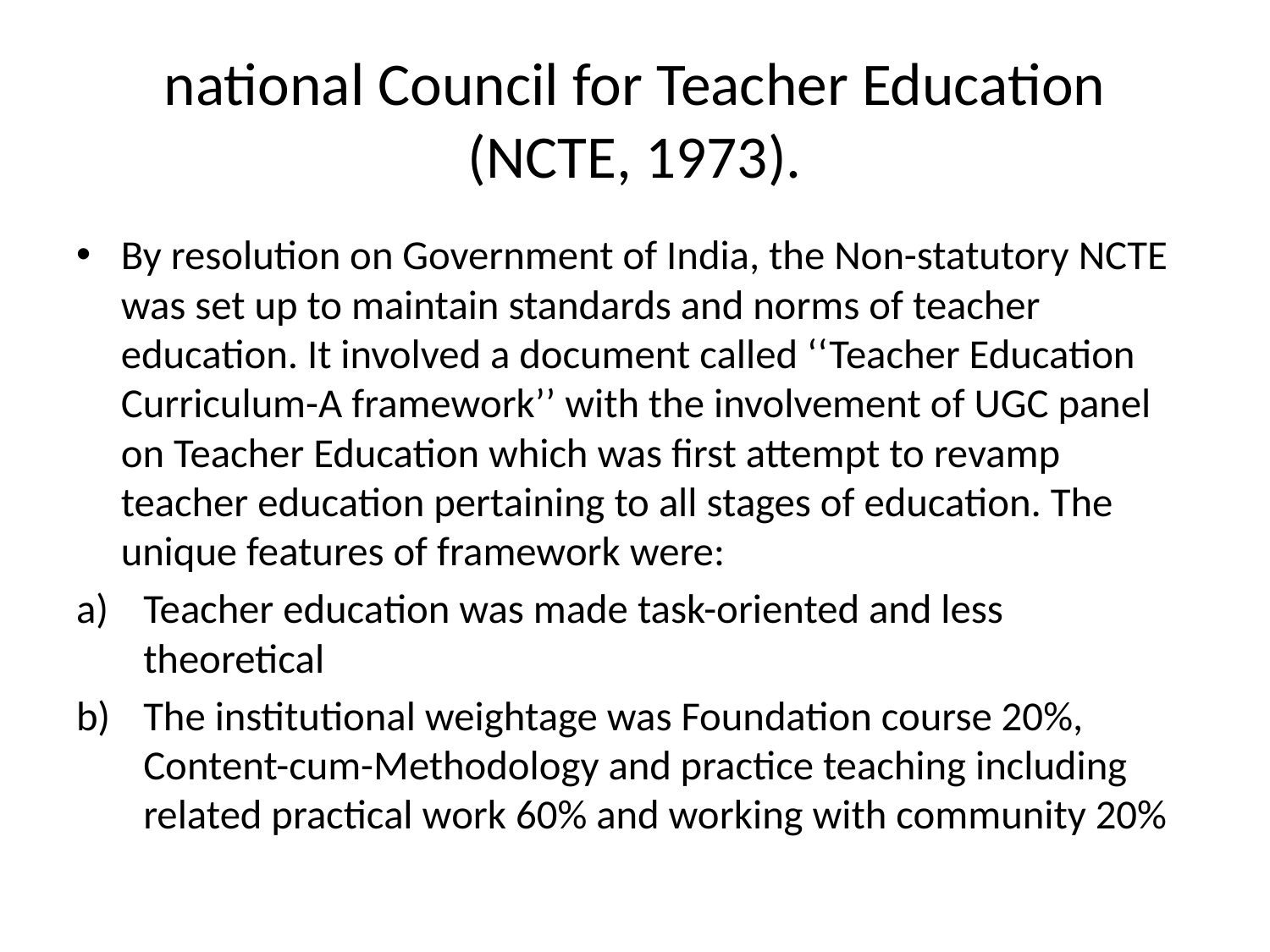

# national Council for Teacher Education (NCTE, 1973).
By resolution on Government of India, the Non-statutory NCTE was set up to maintain standards and norms of teacher education. It involved a document called ‘‘Teacher Education Curriculum-A framework’’ with the involvement of UGC panel on Teacher Education which was first attempt to revamp teacher education pertaining to all stages of education. The unique features of framework were:
Teacher education was made task-oriented and less theoretical
The institutional weightage was Foundation course 20%, Content-cum-Methodology and practice teaching including related practical work 60% and working with community 20%